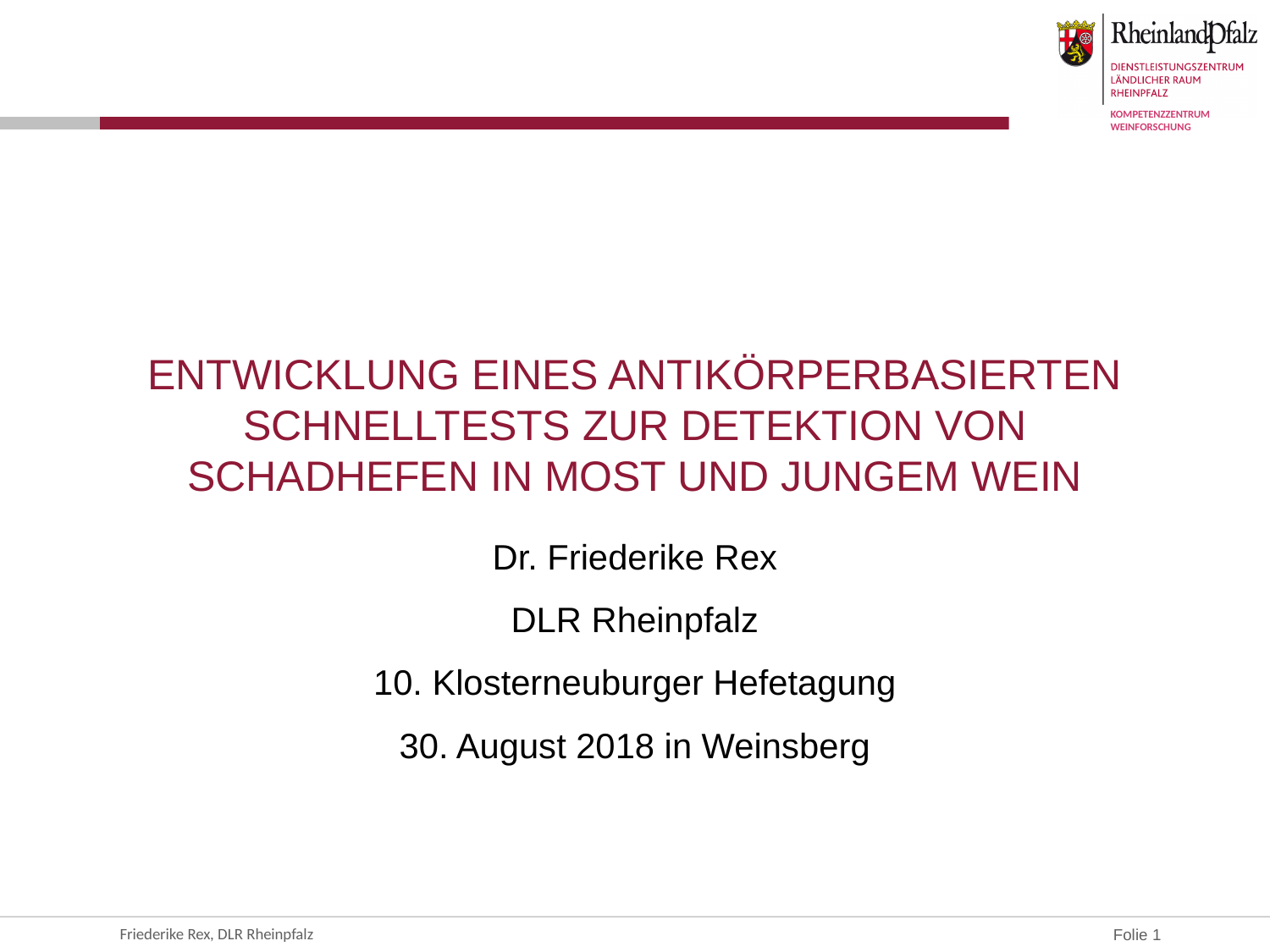

# Entwicklung eines antikörperbasierten Schnelltests zur Detektion von Schadhefen in Most und jungem Wein
Dr. Friederike Rex
DLR Rheinpfalz
10. Klosterneuburger Hefetagung
30. August 2018 in Weinsberg